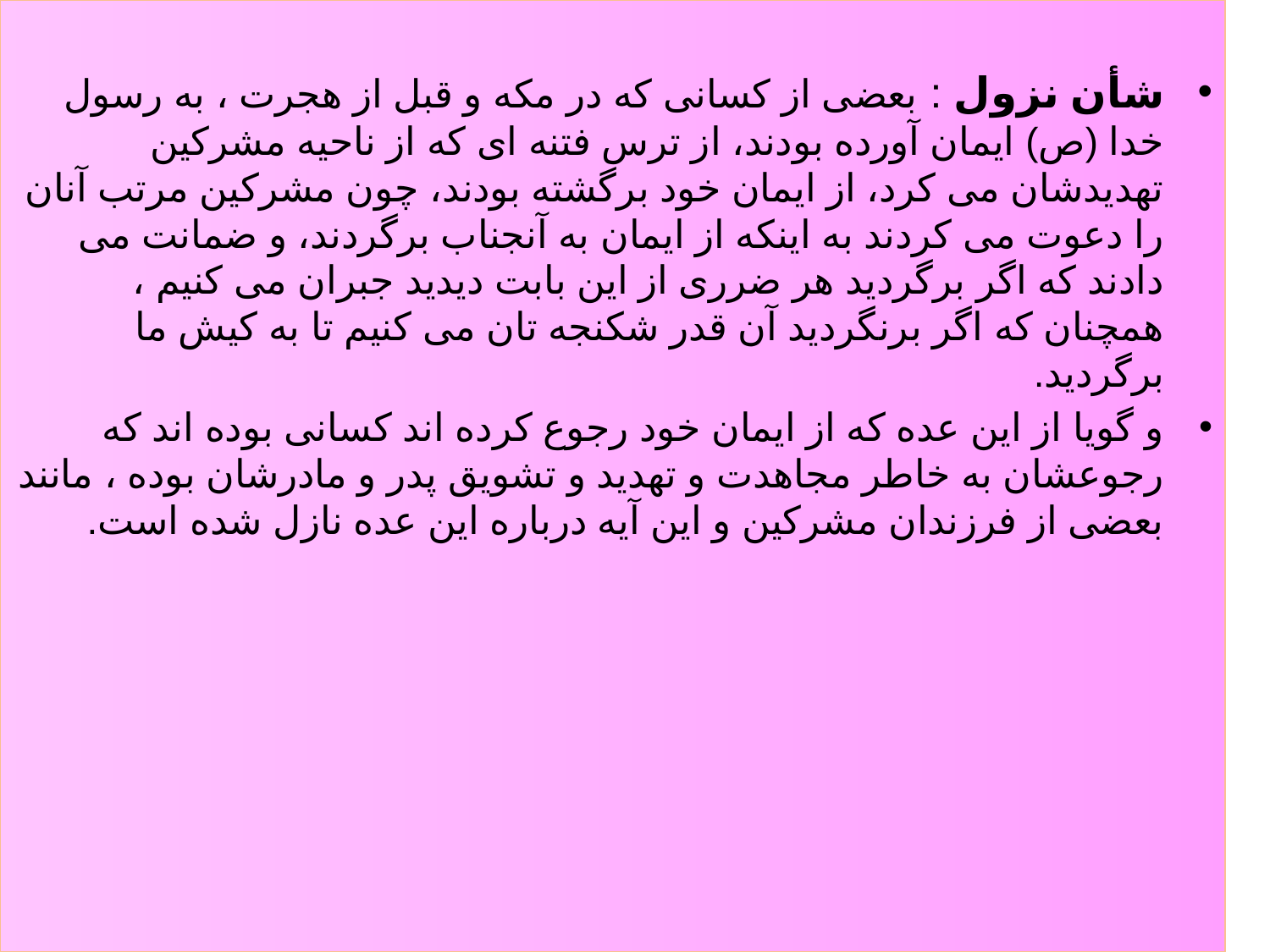

شأن نزول : بعضى از كسانى كه در مكه و قبل از هجرت ، به رسول خدا (ص) ايمان آورده بودند، از ترس فتنه اى كه از ناحيه مشركين تهديدشان مى كرد، از ايمان خود برگشته بودند، چون مشركین مرتب آنان را دعوت مى كردند به اينكه از ايمان به آنجناب برگردند، و ضمانت مى دادند كه اگر برگرديد هر ضررى از اين بابت ديديد جبران مى كنيم ، همچنان كه اگر برنگرديد آن قدر شكنجه تان مى كنيم تا به كيش ما برگرديد.
و گويا از اين عده كه از ايمان خود رجوع كرده اند كسانى بوده اند كه رجوعشان به خاطر مجاهدت و تهديد و تشويق پدر و مادرشان بوده ، مانند بعضى از فرزندان مشركين و اين آیه درباره اين عده نازل شده است.